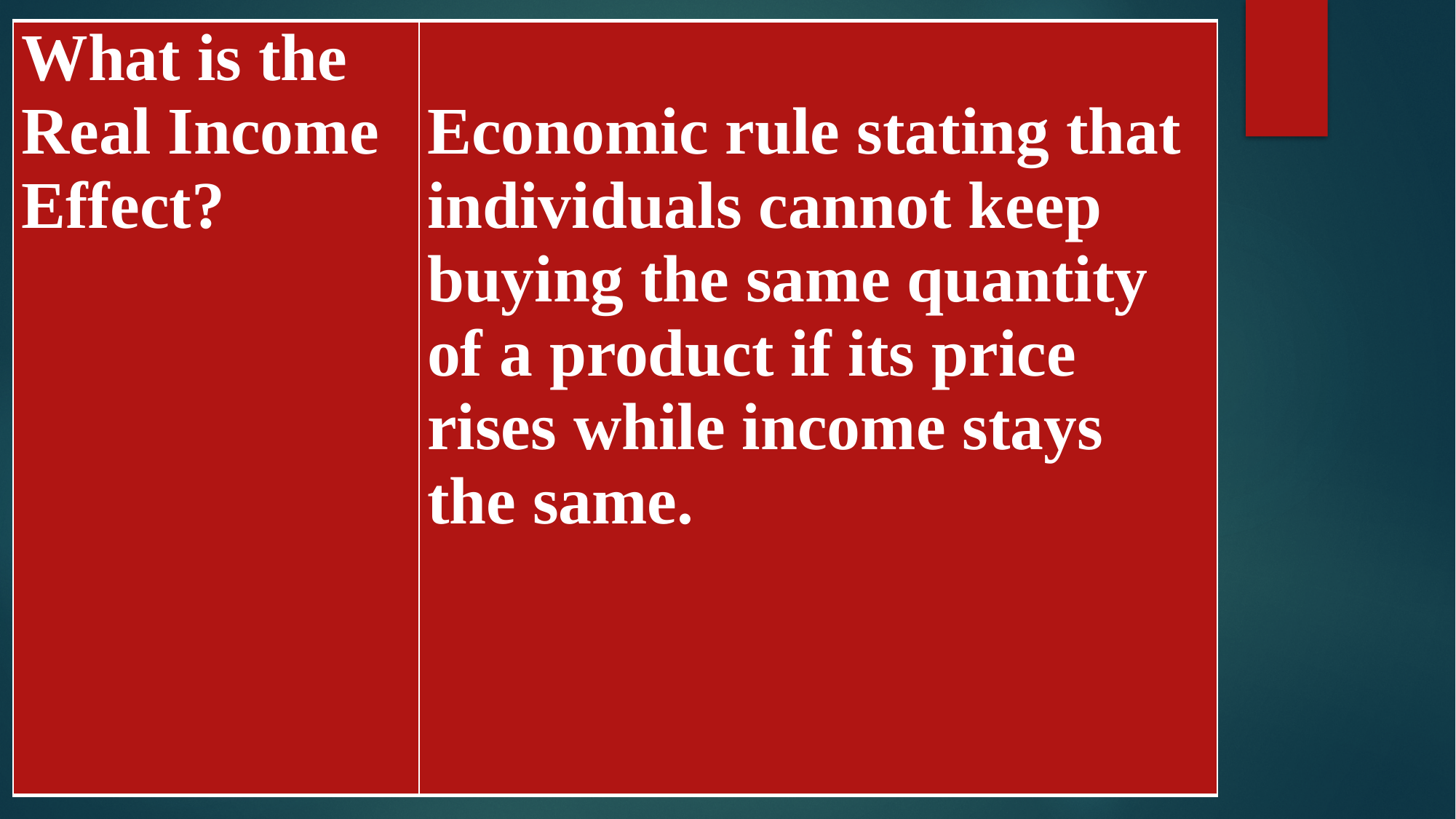

| What is the Real Income Effect? | Economic rule stating that individuals cannot keep buying the same quantity of a product if its price rises while income stays the same. |
| --- | --- |